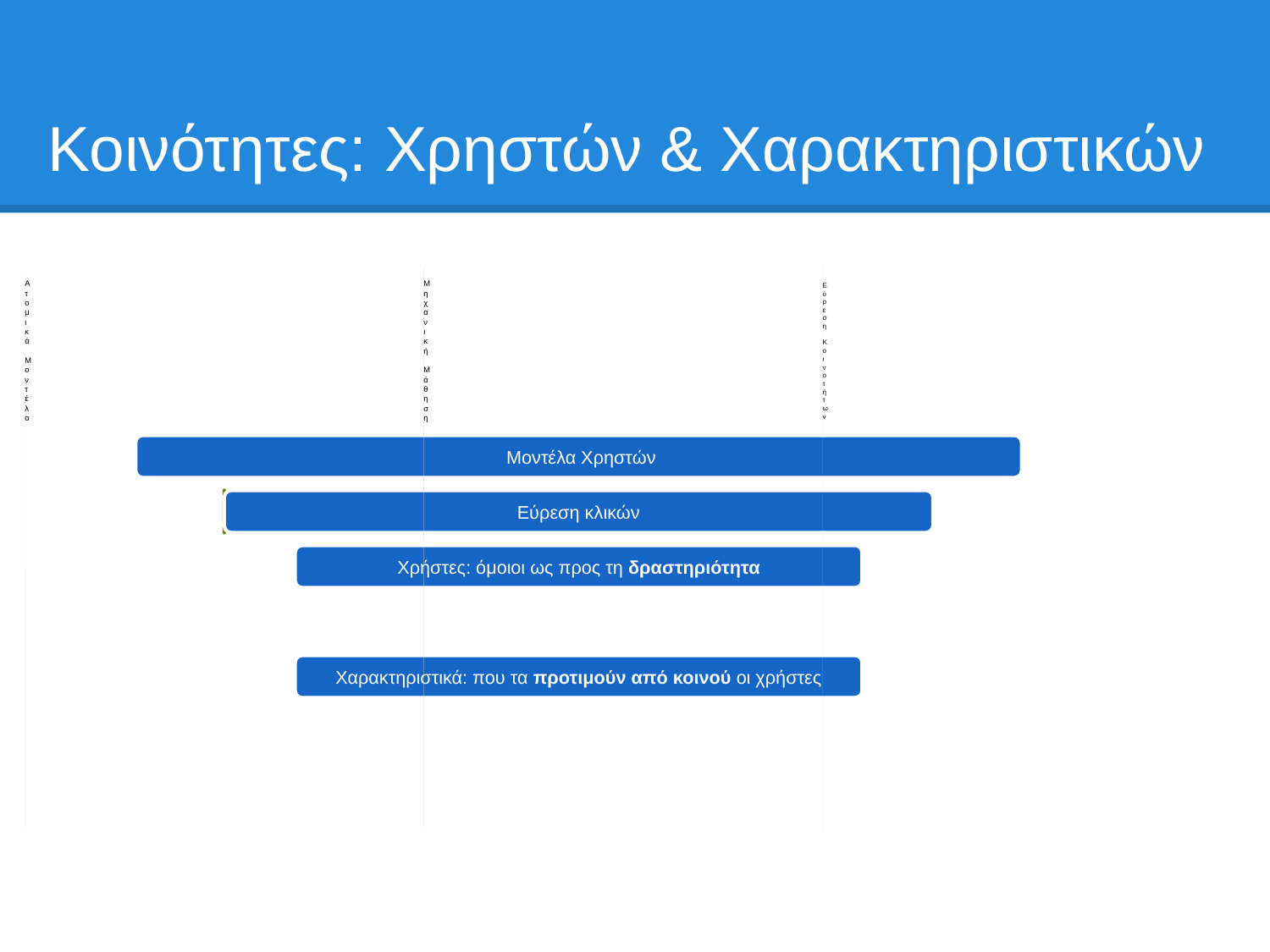

# Κοινότητες: Χρηστών & Χαρακτηριστικών
 Μοντέλα Χρηστών
Εύρεση κλικών
Χρήστες: όμοιοι ως προς τη δραστηριότητα
Ατομικά Μοντέλα
Εύρεση Κοινοτήτων
Χαρακτηριστικά: που τα προτιμούν από κοινού οι χρήστες